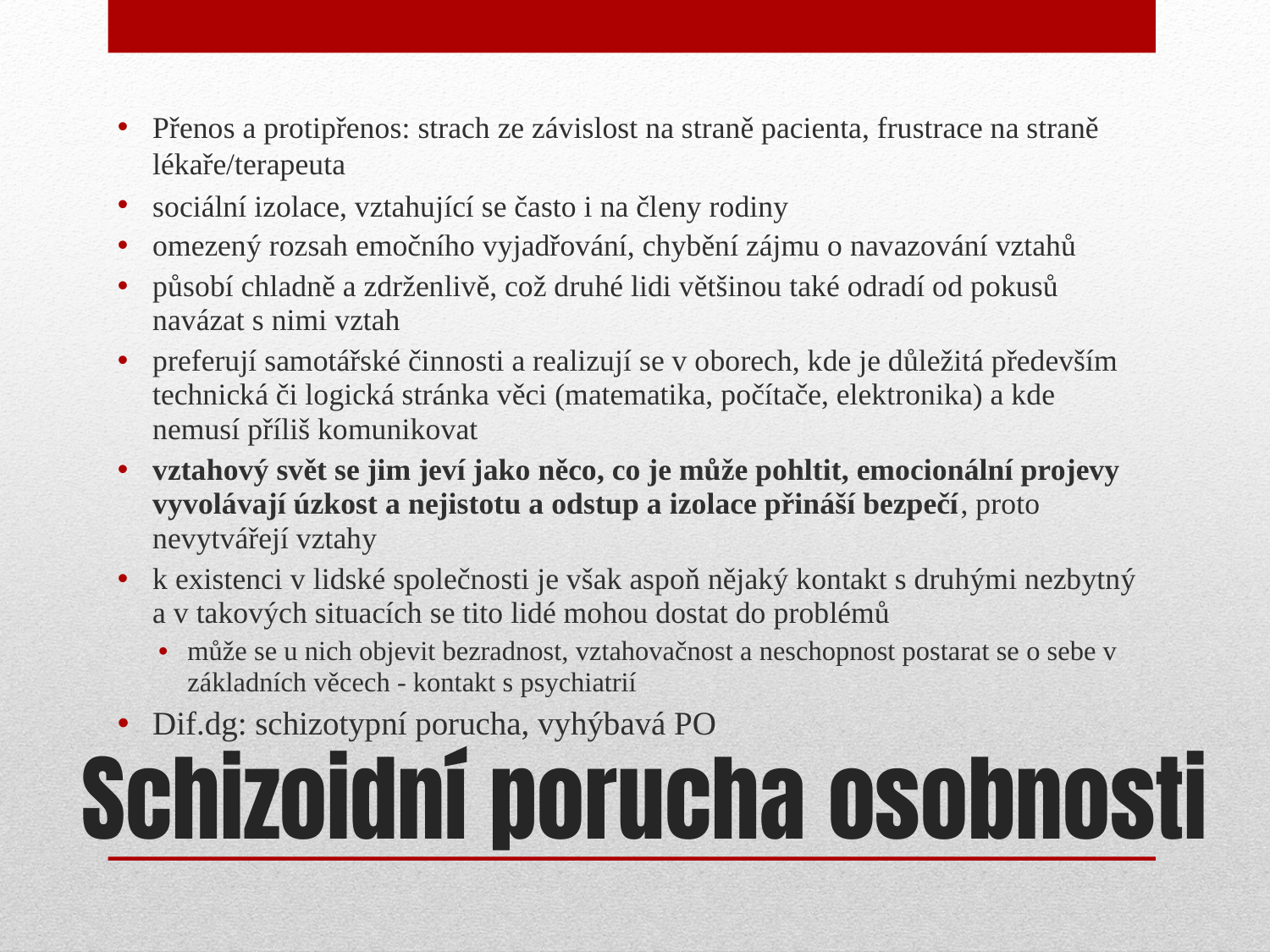

Přenos a protipřenos: strach ze závislost na straně pacienta, frustrace na straně lékaře/terapeuta
sociální izolace, vztahující se často i na členy rodiny
omezený rozsah emočního vyjadřování, chybění zájmu o navazování vztahů
působí chladně a zdrženlivě, což druhé lidi většinou také odradí od pokusů navázat s nimi vztah
preferují samotářské činnosti a realizují se v oborech, kde je důležitá především technická či logická stránka věci (matematika, počítače, elektronika) a kde nemusí příliš komunikovat
vztahový svět se jim jeví jako něco, co je může pohltit, emocionální projevy vyvolávají úzkost a nejistotu a odstup a izolace přináší bezpečí, proto nevytvářejí vztahy
k existenci v lidské společnosti je však aspoň nějaký kontakt s druhými nezbytný a v takových situacích se tito lidé mohou dostat do problémů
může se u nich objevit bezradnost, vztahovačnost a neschopnost postarat se o sebe v základních věcech - kontakt s psychiatrií
Dif.dg: schizotypní porucha, vyhýbavá PO

# Schizoidní porucha osobnosti